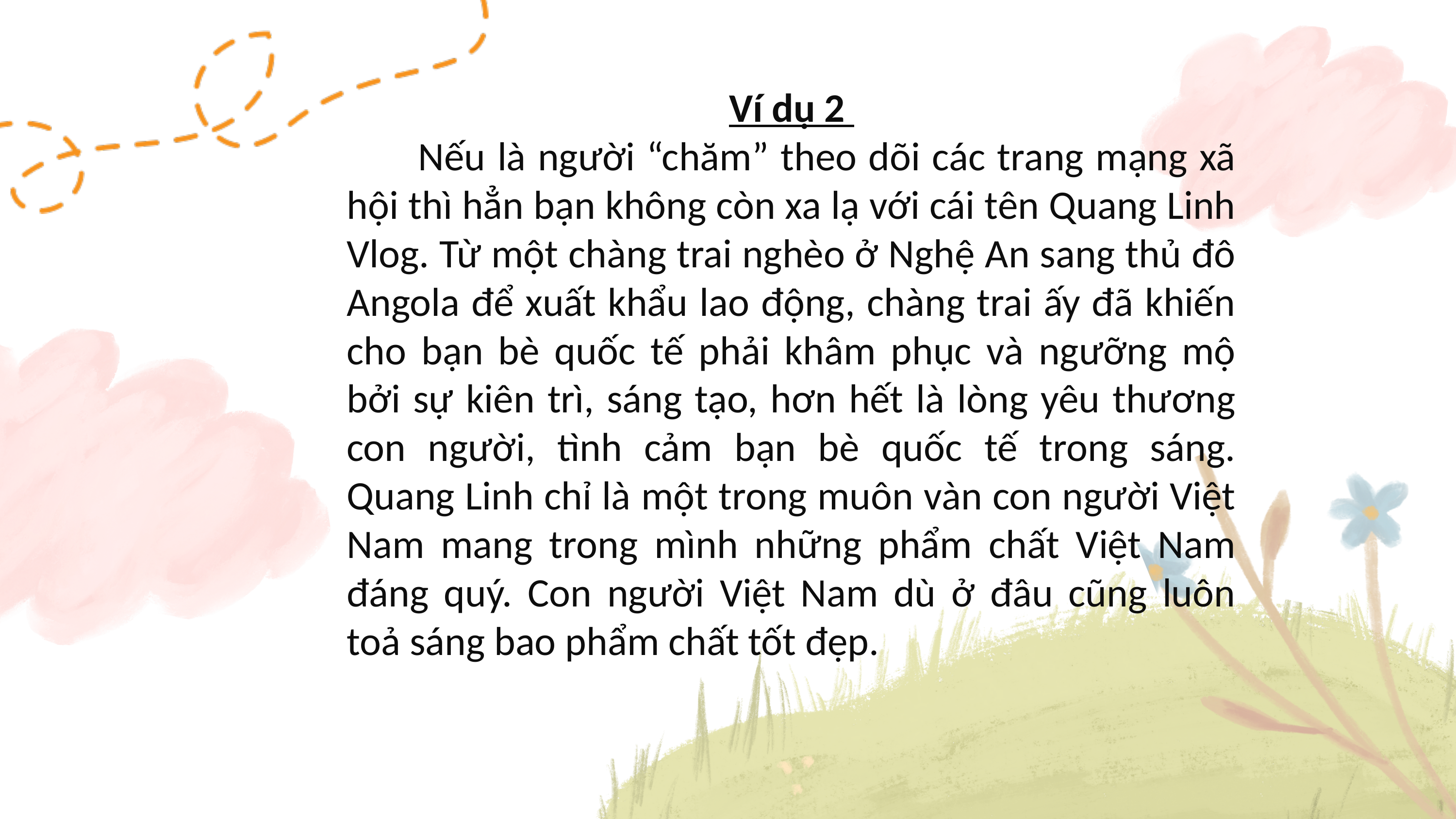

Ví dụ 2
      Nếu là người “chăm” theo dõi các trang mạng xã hội thì hẳn bạn không còn xa lạ với cái tên Quang Linh Vlog. Từ một chàng trai nghèo ở Nghệ An sang thủ đô Angola để xuất khẩu lao động, chàng trai ấy đã khiến cho bạn bè quốc tế phải khâm phục và ngưỡng mộ bởi sự kiên trì, sáng tạo, hơn hết là lòng yêu thương con người, tình cảm bạn bè quốc tế trong sáng. Quang Linh chỉ là một trong muôn vàn con người Việt Nam mang trong mình những phẩm chất Việt Nam đáng quý. Con người Việt Nam dù ở đâu cũng luôn toả sáng bao phẩm chất tốt đẹp.